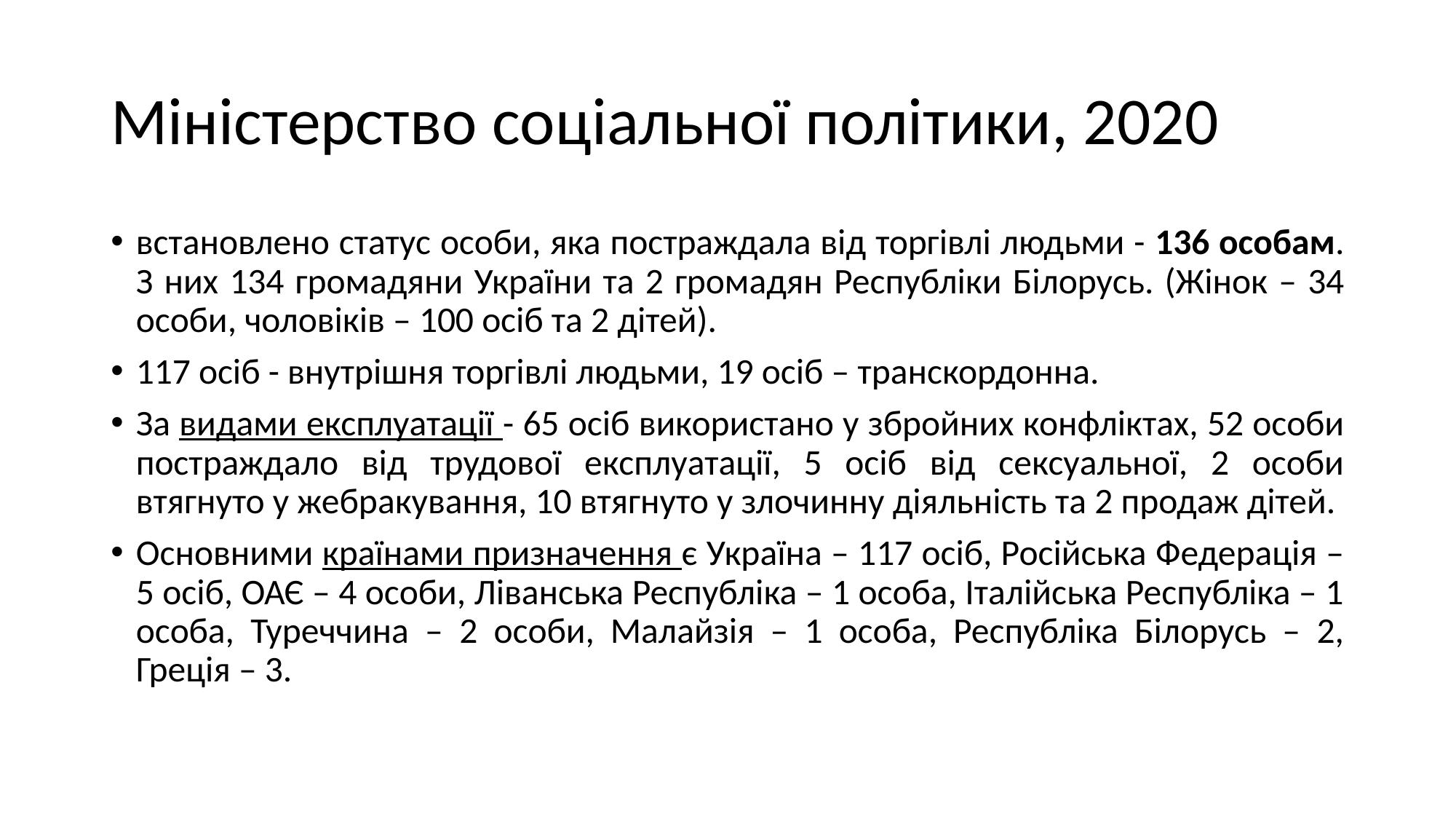

# Міністерство соціальної політики, 2020
встановлено статус особи, яка постраждала від торгівлі людьми - 136 особам. З них 134 громадяни України та 2 громадян Республіки Білорусь. (Жінок – 34 особи, чоловіків – 100 осіб та 2 дітей).
117 осіб - внутрішня торгівлі людьми, 19 осіб – транскордонна.
За видами експлуатації - 65 осіб використано у збройних конфліктах, 52 особи постраждало від трудової експлуатації, 5 осіб від сексуальної, 2 особи втягнуто у жебракування, 10 втягнуто у злочинну діяльність та 2 продаж дітей.
Основними країнами призначення є Україна – 117 осіб, Російська Федерація – 5 осіб, ОАЄ – 4 особи, Ліванська Республіка – 1 особа, Італійська Республіка – 1 особа, Туреччина – 2 особи, Малайзія – 1 особа, Республіка Білорусь – 2, Греція – 3.